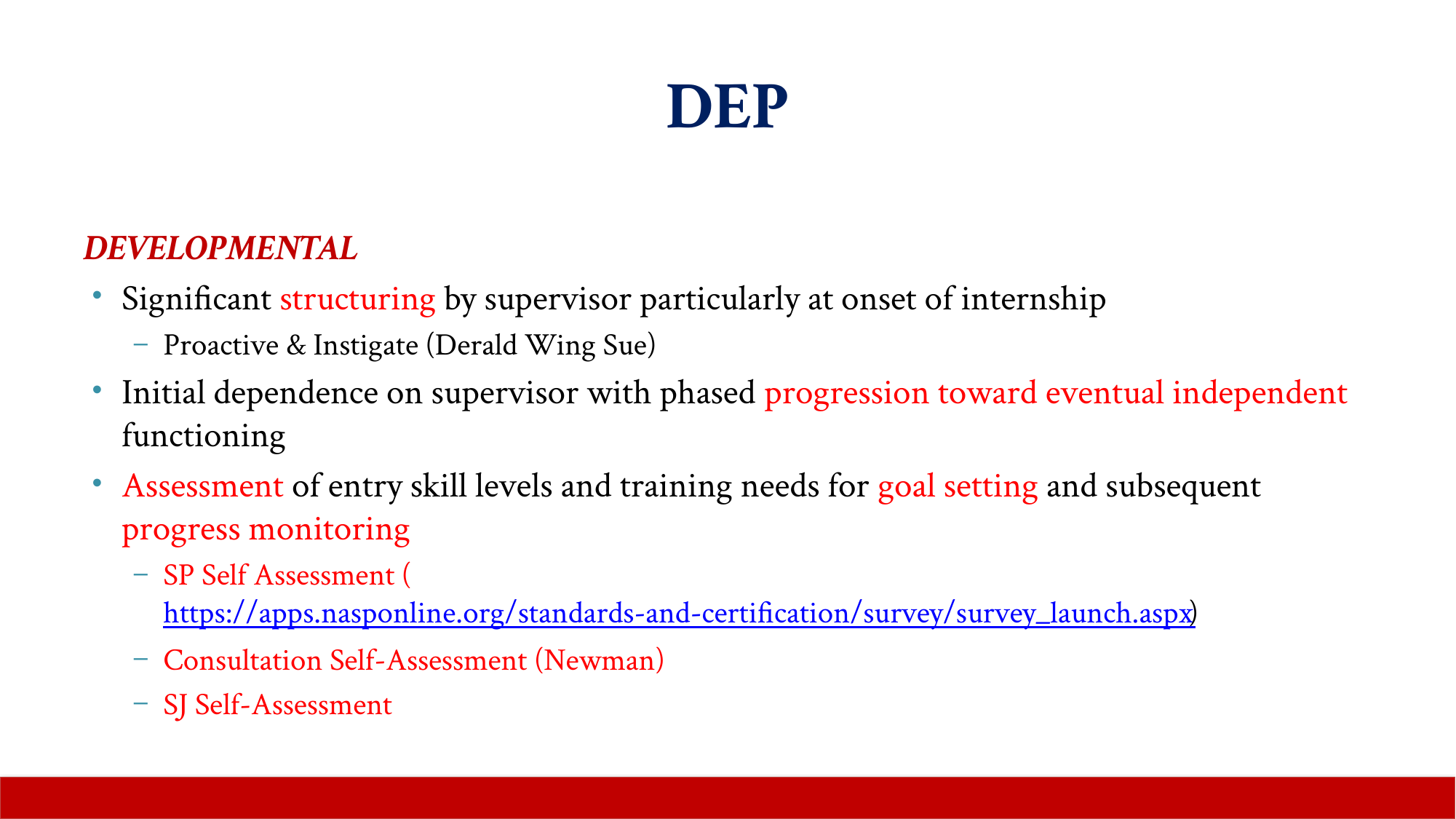

# DEP
DEVELOPMENTAL
Significant structuring by supervisor particularly at onset of internship
Proactive & Instigate (Derald Wing Sue)
Initial dependence on supervisor with phased progression toward eventual independent  functioning
Assessment of entry skill levels and training needs for goal setting and subsequent progress monitoring
SP Self Assessment (https://apps.nasponline.org/standards-and-certification/survey/survey_launch.aspx)
Consultation Self-Assessment (Newman)
SJ Self-Assessment